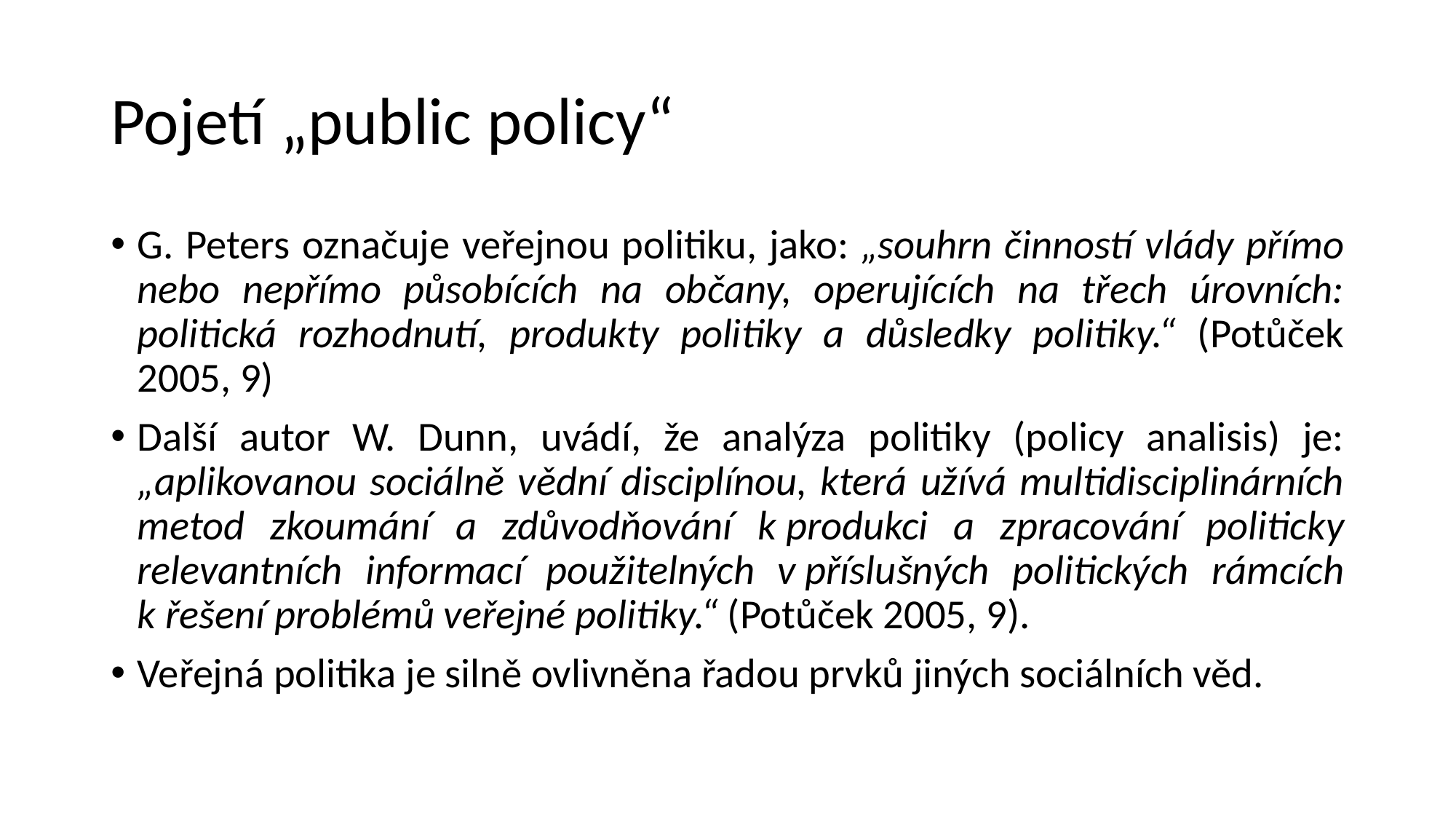

# Pojetí „public policy“
G. Peters označuje veřejnou politiku, jako: „souhrn činností vlády přímo nebo nepřímo působících na občany, operujících na třech úrovních: politická rozhodnutí, produkty politiky a důsledky politiky.“ (Potůček 2005, 9)
Další autor W. Dunn, uvádí, že analýza politiky (policy analisis) je: „aplikovanou sociálně vědní disciplínou, která užívá multidisciplinárních metod zkoumání a zdůvodňování k produkci a zpracování politicky relevantních informací použitelných v příslušných politických rámcích k řešení problémů veřejné politiky.“ (Potůček 2005, 9).
Veřejná politika je silně ovlivněna řadou prvků jiných sociálních věd.